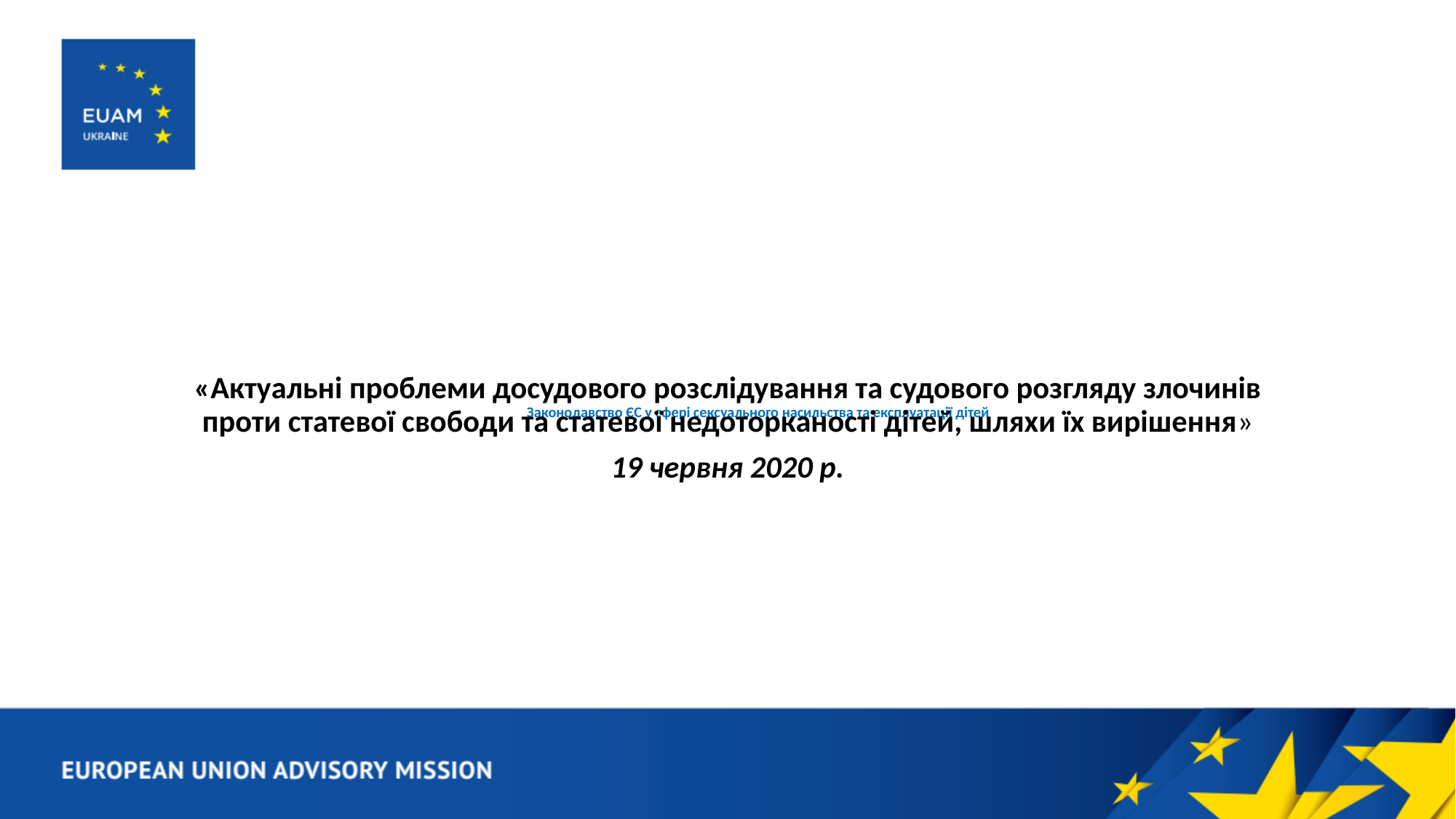

# Roundtable Законодавство ЄС у сфері сексуального насильства та експлуатації дітей

«Актуальні проблеми досудового розслідування та судового розгляду злочинів проти статевої свободи та статевої недоторканості дітей, шляхи їх вирішення»
19 червня 2020 р.